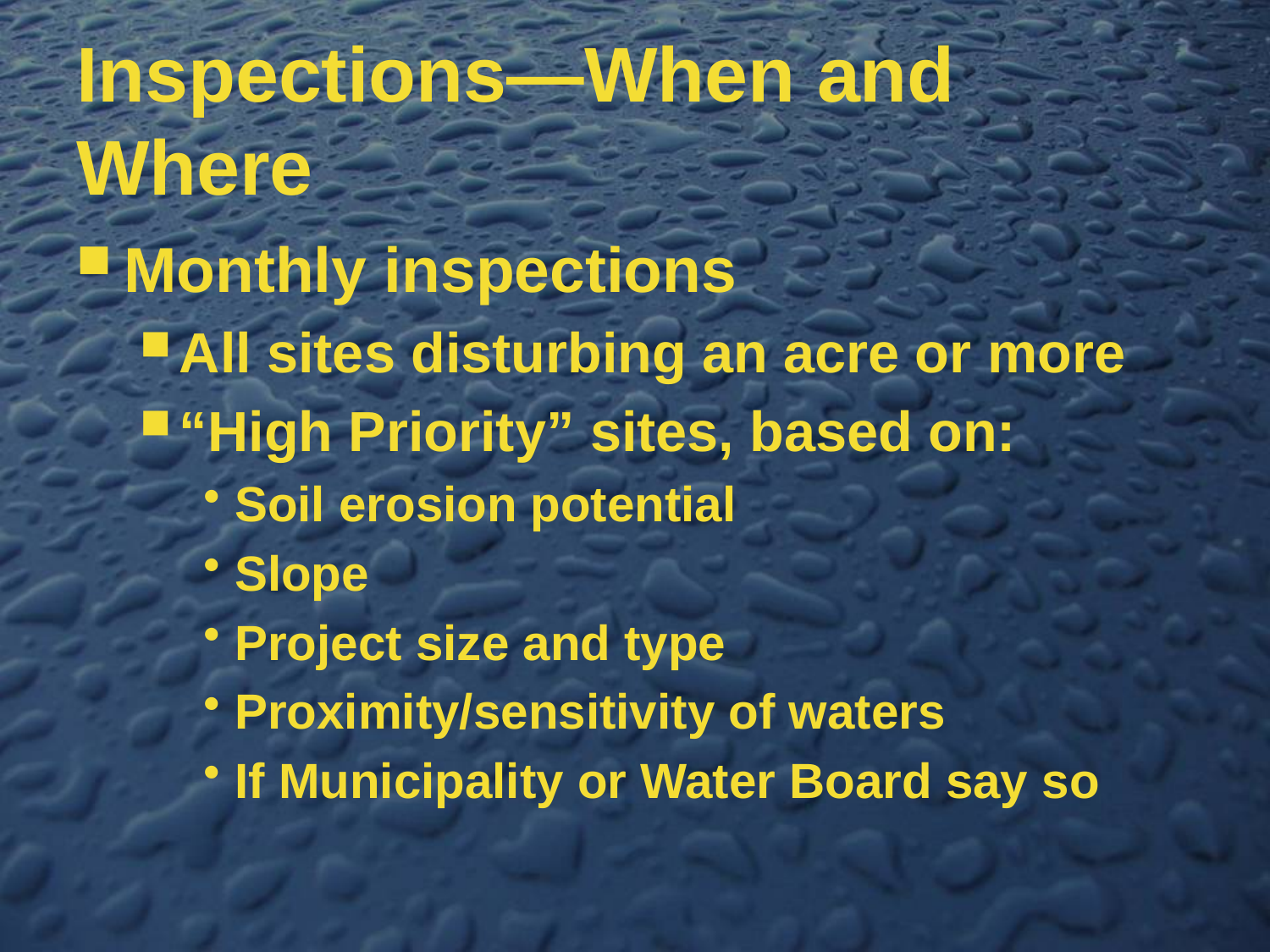

# Inspections—When and Where
Monthly inspections
All sites disturbing an acre or more
“High Priority” sites, based on:
Soil erosion potential
Slope
Project size and type
Proximity/sensitivity of waters
If Municipality or Water Board say so